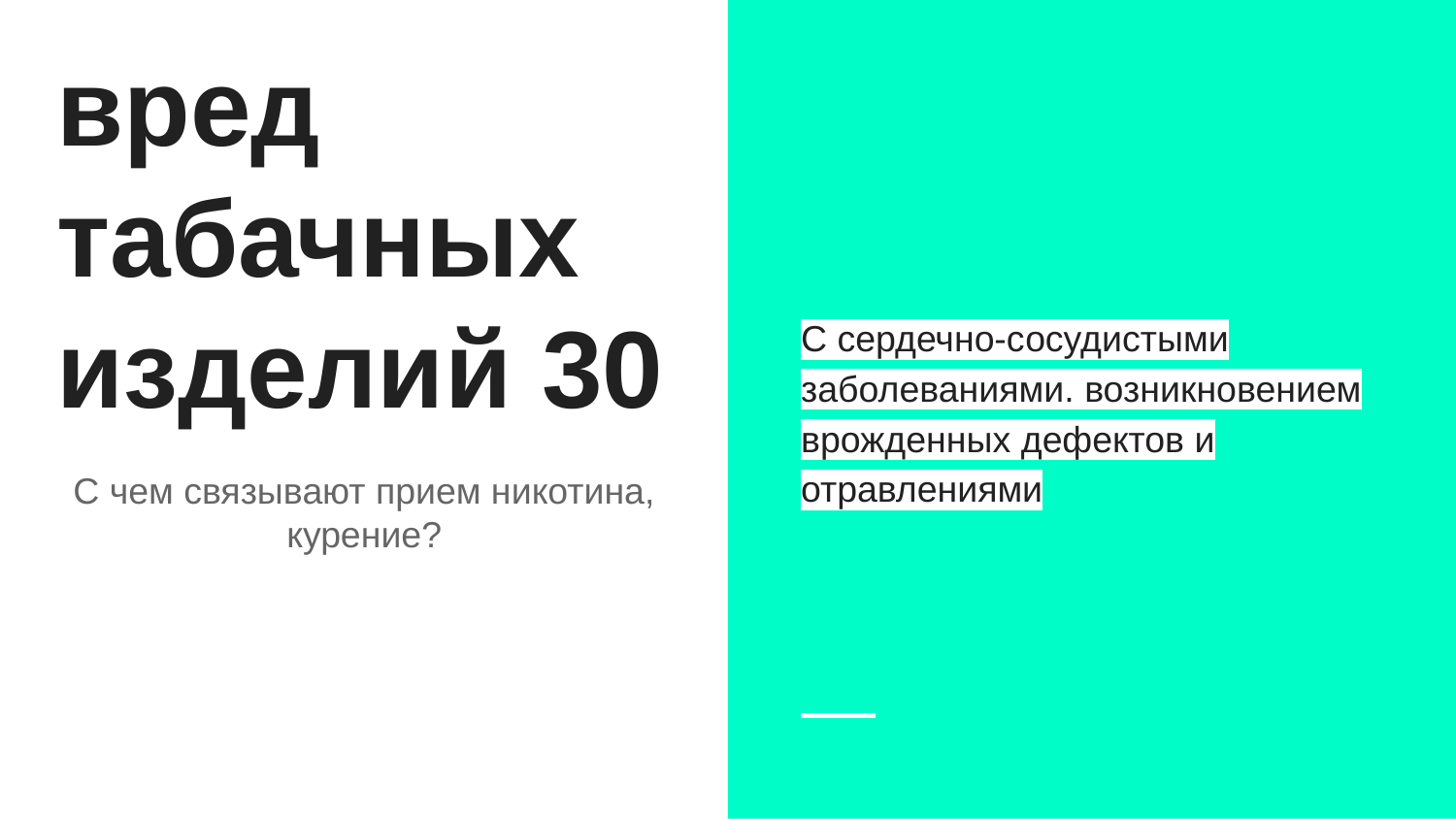

С сердечно-сосудистыми заболеваниями. возникновением врожденных дефектов и отравлениями
# вред табачных изделий 30
С чем связывают прием никотина, курение?